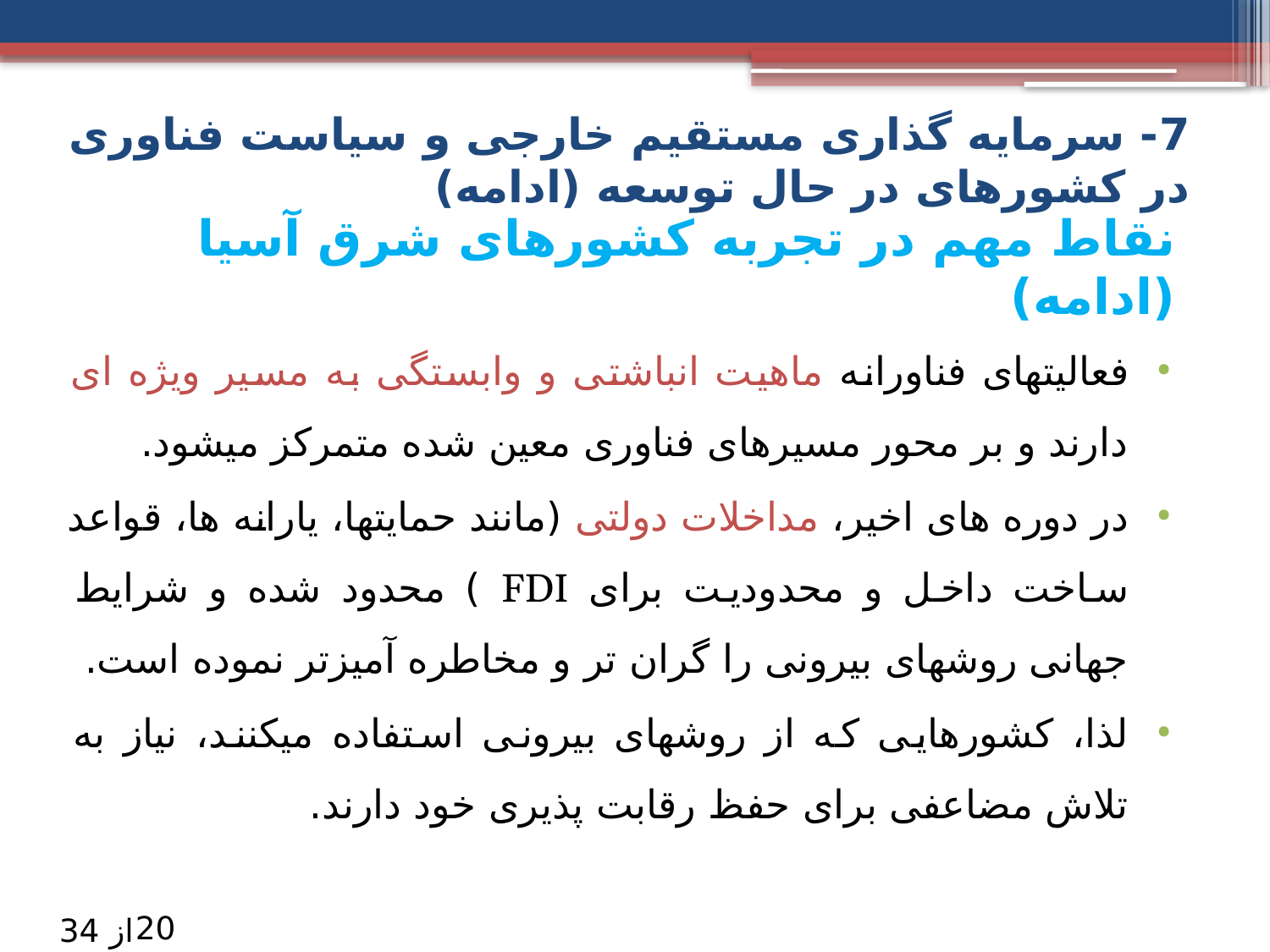

7- سرمایه گذاری مستقیم خارجی و سیاست فناوری در کشورهای در حال توسعه (ادامه)
نقاط مهم در تجربه کشورهای شرق آسیا (ادامه)
فعالیتهای فناورانه ماهیت انباشتی و وابستگی به مسیر ویژه ای دارند و بر محور مسیرهای فناوری معین شده متمرکز میشود.
در دوره های اخیر، مداخلات دولتی (مانند حمایتها، یارانه ها، قواعد ساخت داخل و محدودیت برای FDI ) محدود شده و شرایط جهانی روشهای بیرونی را گران تر و مخاطره آمیزتر نموده است.
لذا، کشورهایی که از روشهای بیرونی استفاده میکنند، نیاز به تلاش مضاعفی برای حفظ رقابت پذیری خود دارند.

20
از 34